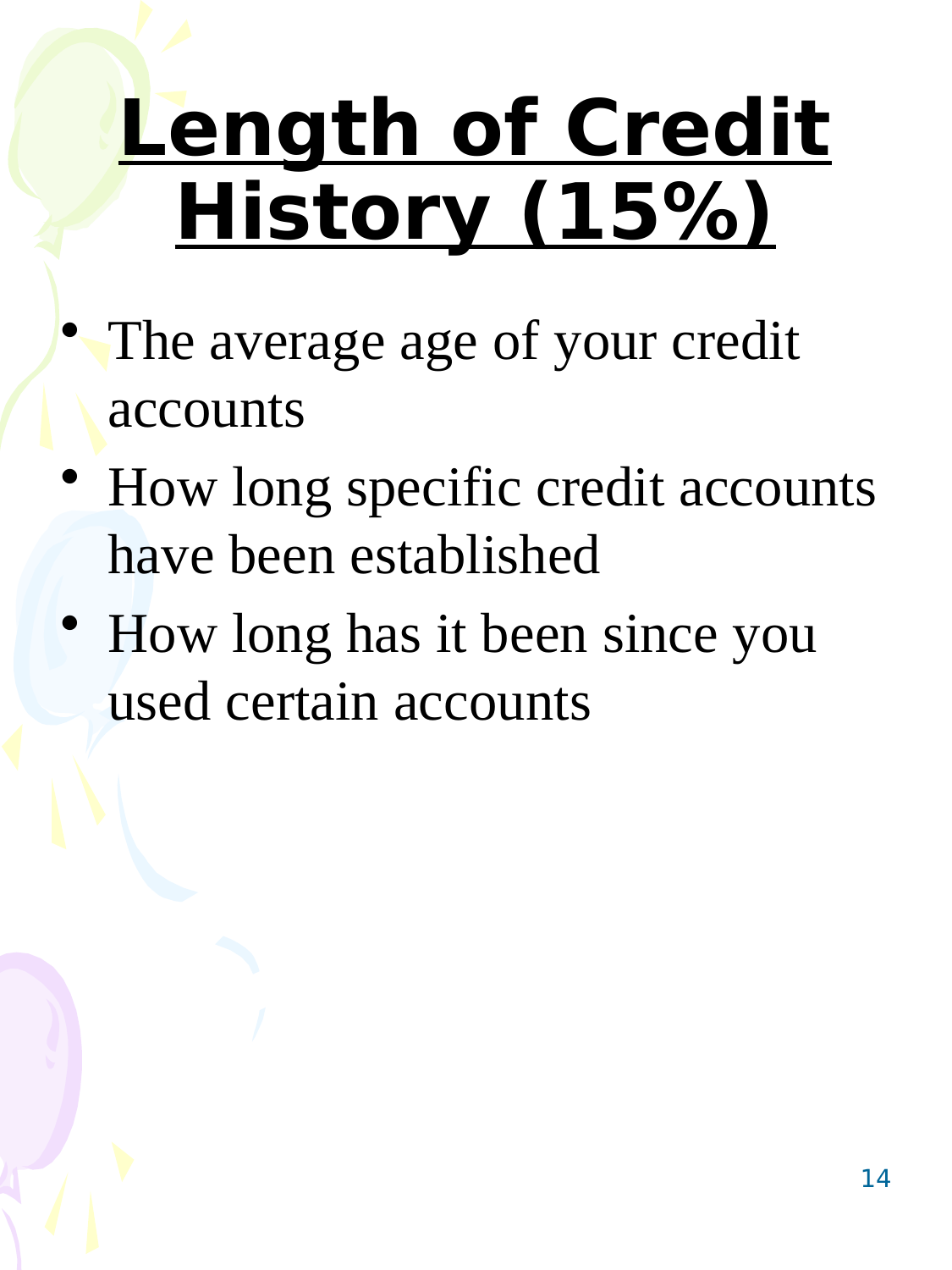

# Length of Credit History (15%)
The average age of your credit accounts
How long specific credit accounts have been established
How long has it been since you used certain accounts
14